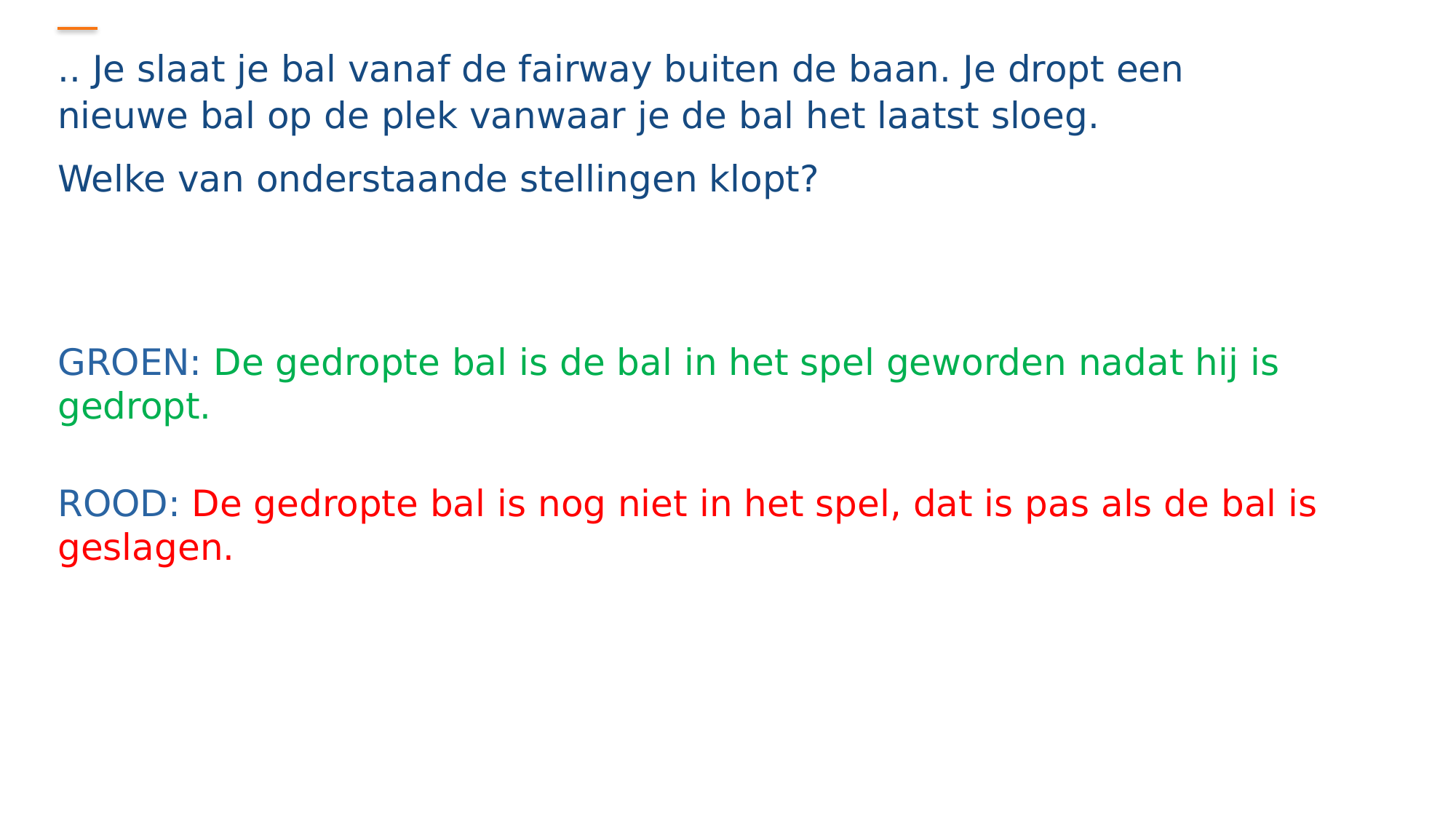

.. Je slaat je bal vanaf de fairway buiten de baan. Je dropt een nieuwe bal op de plek vanwaar je de bal het laatst sloeg.
Welke van onderstaande stellingen klopt?
GROEN: De gedropte bal is de bal in het spel geworden nadat hij is gedropt.
ROOD: De gedropte bal is nog niet in het spel, dat is pas als de bal is geslagen.